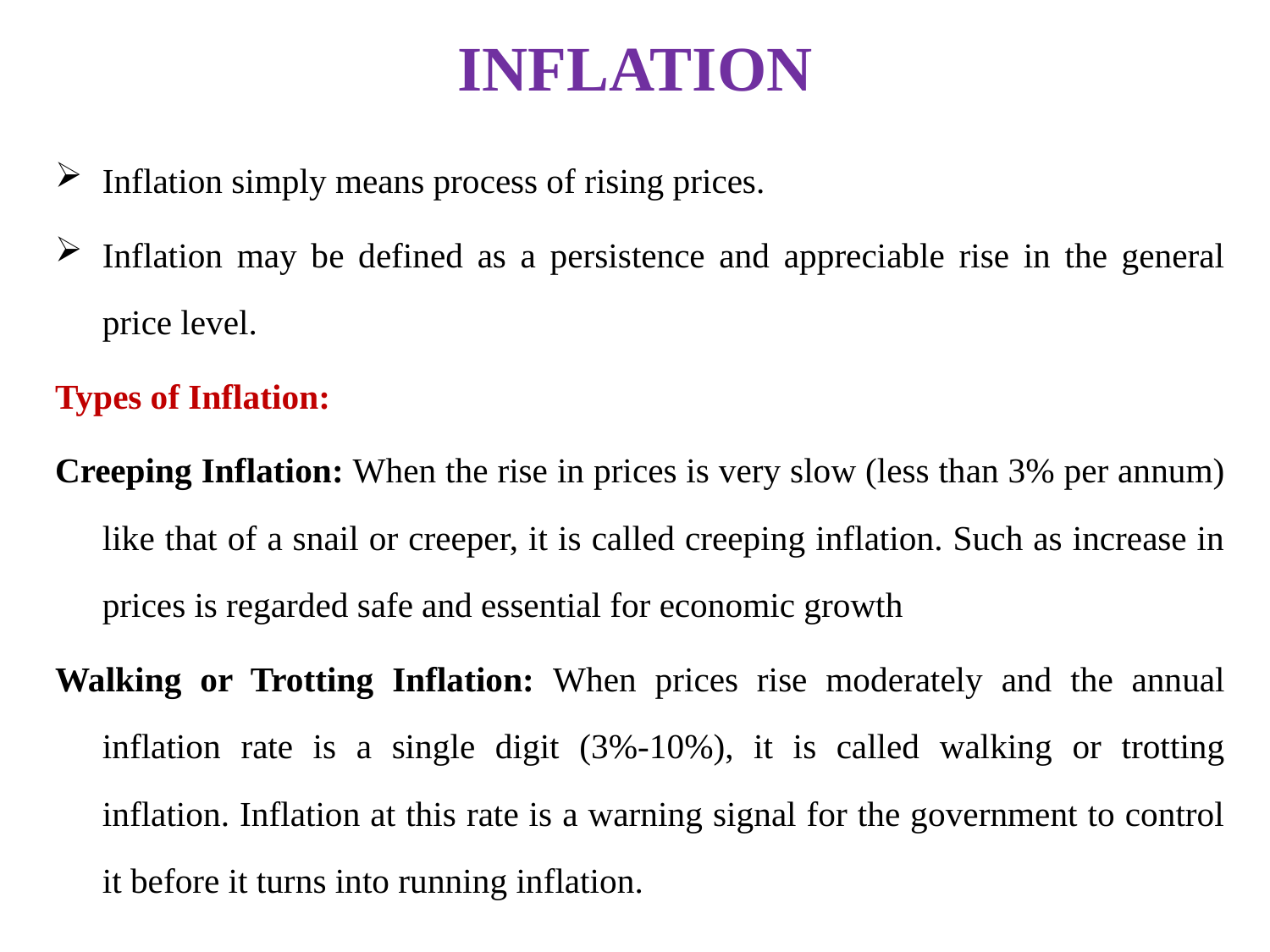

# INFLATION
Inflation simply means process of rising prices.
Inflation may be defined as a persistence and appreciable rise in the general price level.
Types of Inflation:
Creeping Inflation: When the rise in prices is very slow (less than 3% per annum) like that of a snail or creeper, it is called creeping inflation. Such as increase in prices is regarded safe and essential for economic growth
Walking or Trotting Inflation: When prices rise moderately and the annual inflation rate is a single digit (3%-10%), it is called walking or trotting inflation. Inflation at this rate is a warning signal for the government to control it before it turns into running inflation.